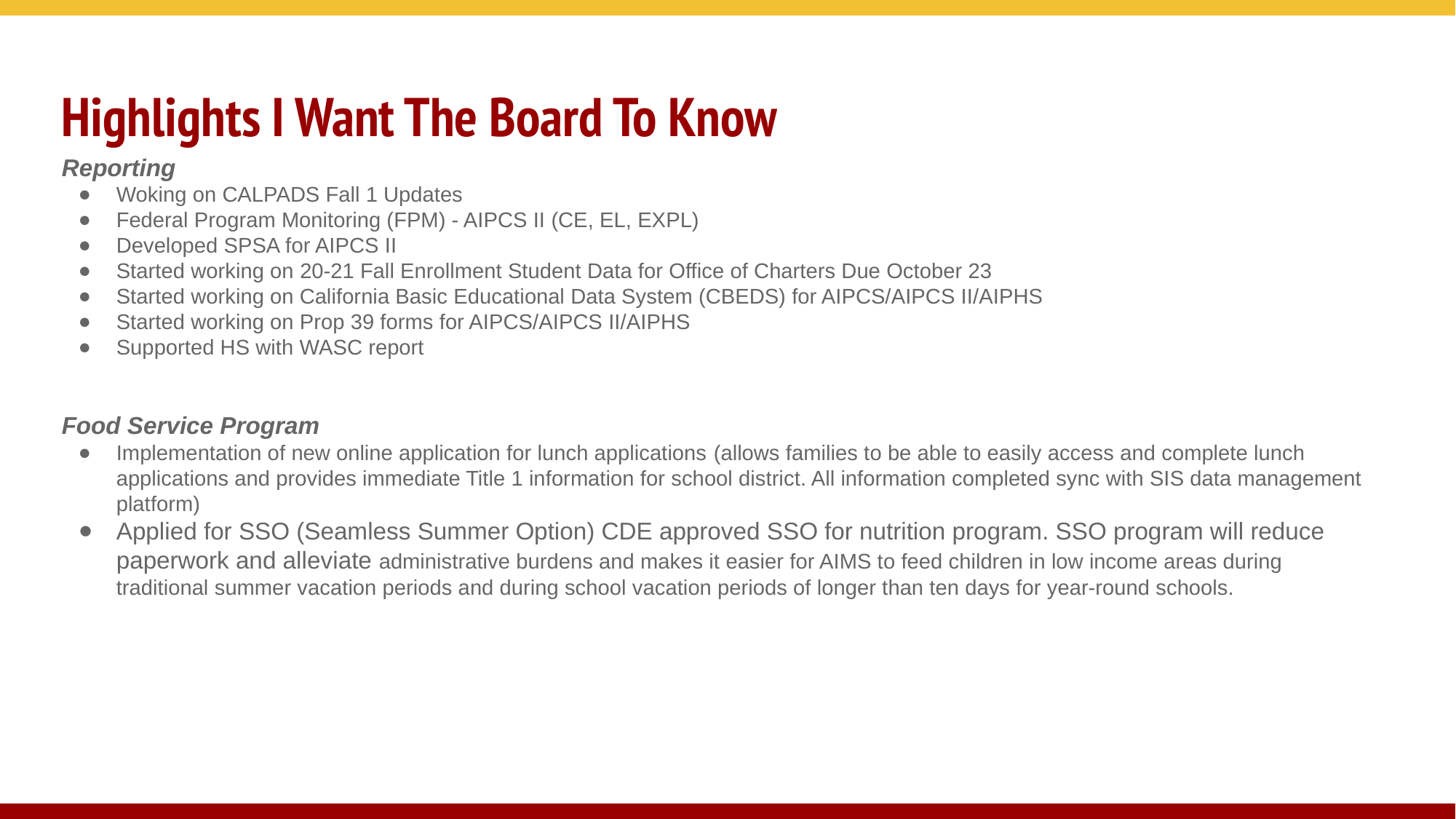

# Highlights I Want The Board To Know
Reporting
Woking on CALPADS Fall 1 Updates
Federal Program Monitoring (FPM) - AIPCS II (CE, EL, EXPL)
Developed SPSA for AIPCS II
Started working on 20-21 Fall Enrollment Student Data for Office of Charters Due October 23
Started working on California Basic Educational Data System (CBEDS) for AIPCS/AIPCS II/AIPHS
Started working on Prop 39 forms for AIPCS/AIPCS II/AIPHS
Supported HS with WASC report

Food Service Program
Implementation of new online application for lunch applications (allows families to be able to easily access and complete lunch applications and provides immediate Title 1 information for school district. All information completed sync with SIS data management platform)
Applied for SSO (Seamless Summer Option) CDE approved SSO for nutrition program. SSO program will reduce paperwork and alleviate administrative burdens and makes it easier for AIMS to feed children in low income areas during traditional summer vacation periods and during school vacation periods of longer than ten days for year-round schools.